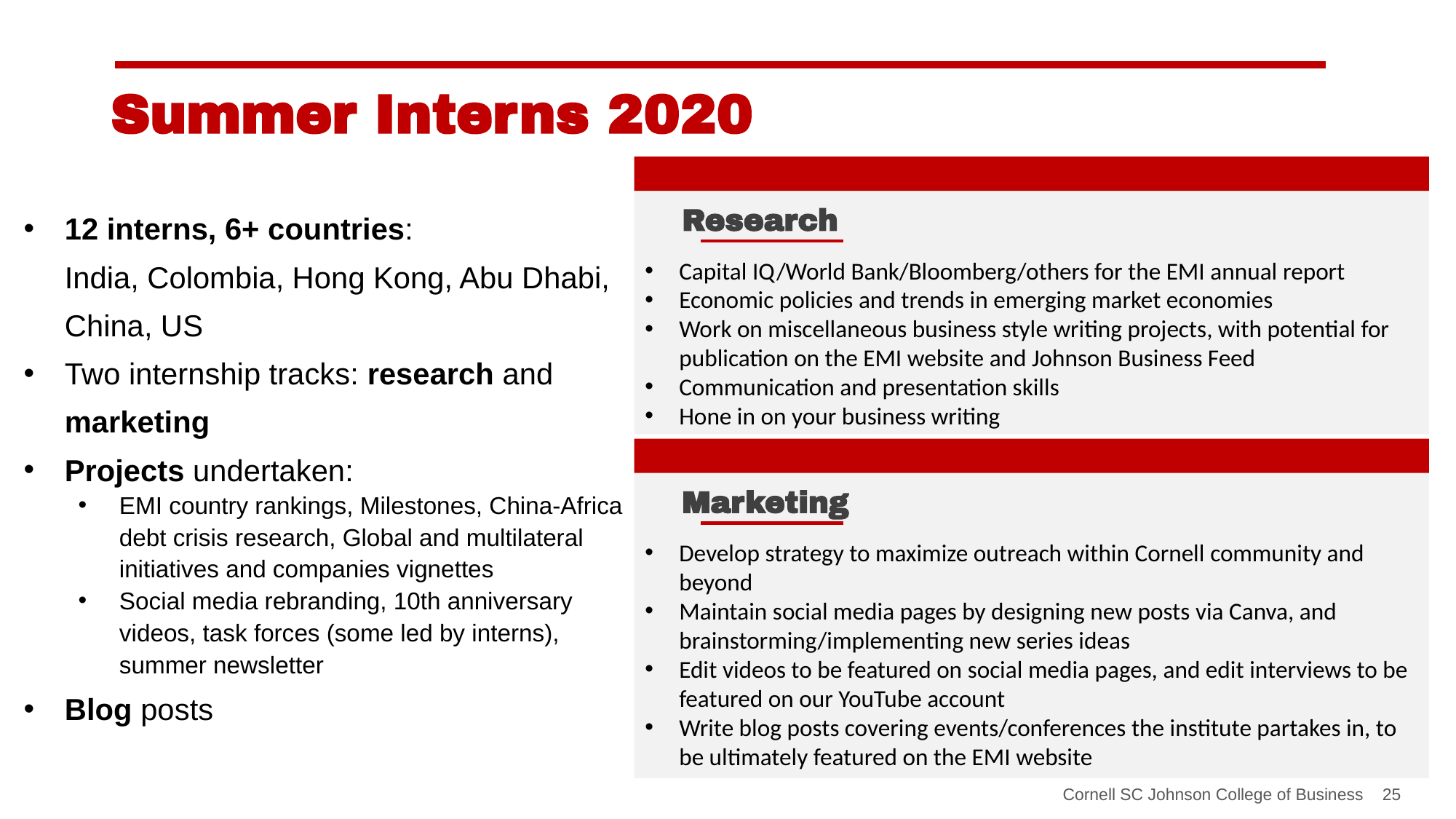

Summer Interns 2020

Research
Capital IQ/World Bank/Bloomberg/others for the EMI annual report
Economic policies and trends in emerging market economies
Work on miscellaneous business style writing projects, with potential for publication on the EMI website and Johnson Business Feed
Communication and presentation skills
Hone in on your business writing
12 interns, 6+ countries:
India, Colombia, Hong Kong, Abu Dhabi, China, US
Two internship tracks: research and marketing
Projects undertaken:
EMI country rankings, Milestones, China-Africa debt crisis research, Global and multilateral initiatives and companies vignettes
Social media rebranding, 10th anniversary videos, task forces (some led by interns), summer newsletter
Blog posts

Marketing
Develop strategy to maximize outreach within Cornell community and beyond
Maintain social media pages by designing new posts via Canva, and brainstorming/implementing new series ideas
Edit videos to be featured on social media pages, and edit interviews to be featured on our YouTube account
Write blog posts covering events/conferences the institute partakes in, to be ultimately featured on the EMI website
Cornell SC Johnson College of Business    25